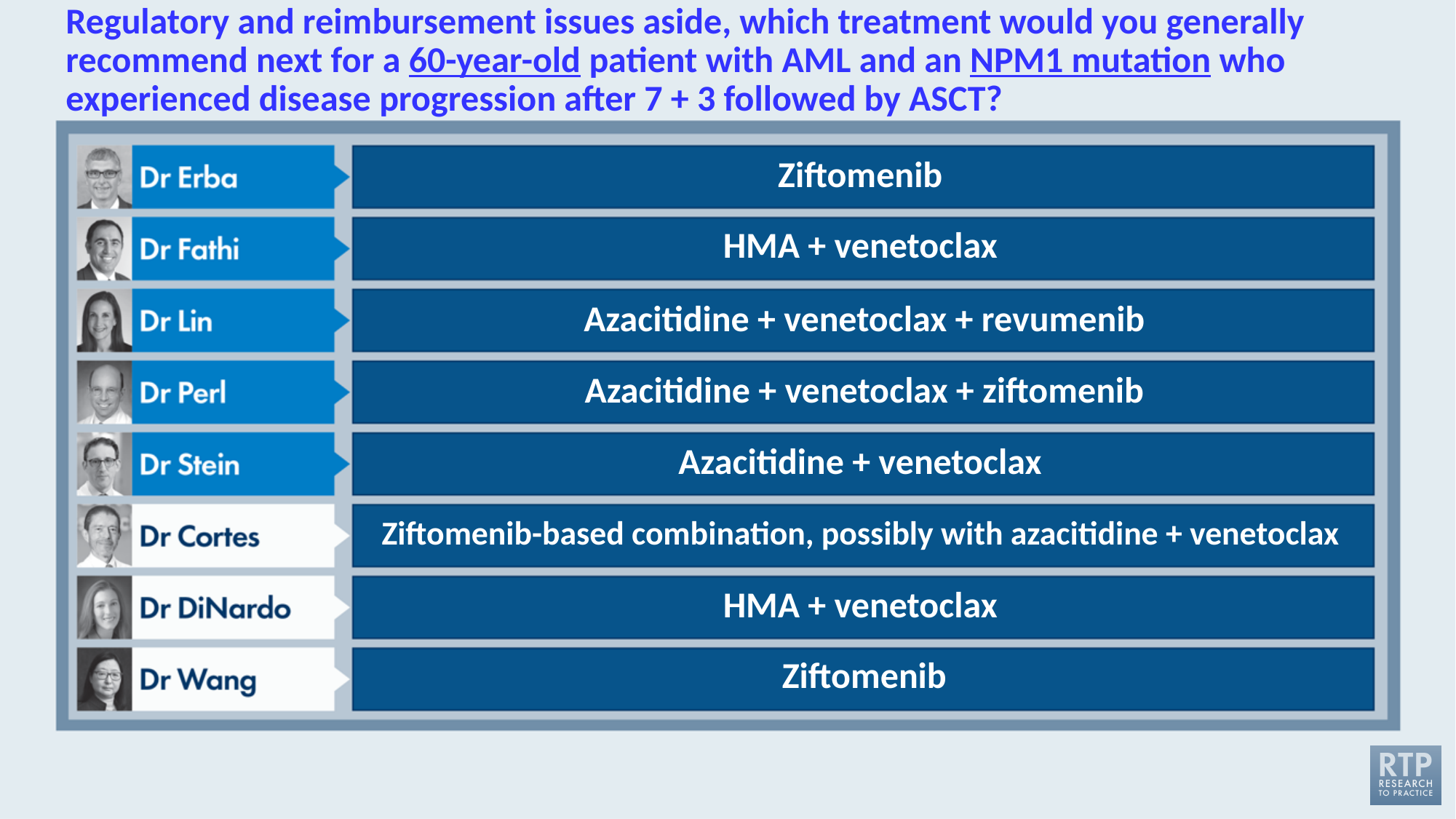

# Regulatory and reimbursement issues aside, which treatment would you generally recommend next for a 60-year-old patient with AML and an NPM1 mutation who experienced disease progression after 7 + 3 followed by ASCT?
Ziftomenib
HMA + venetoclax
Azacitidine + venetoclax + revumenib
Azacitidine + venetoclax + ziftomenib
Azacitidine + venetoclax
Ziftomenib-based combination, possibly with azacitidine + venetoclax
HMA + venetoclax
Ziftomenib